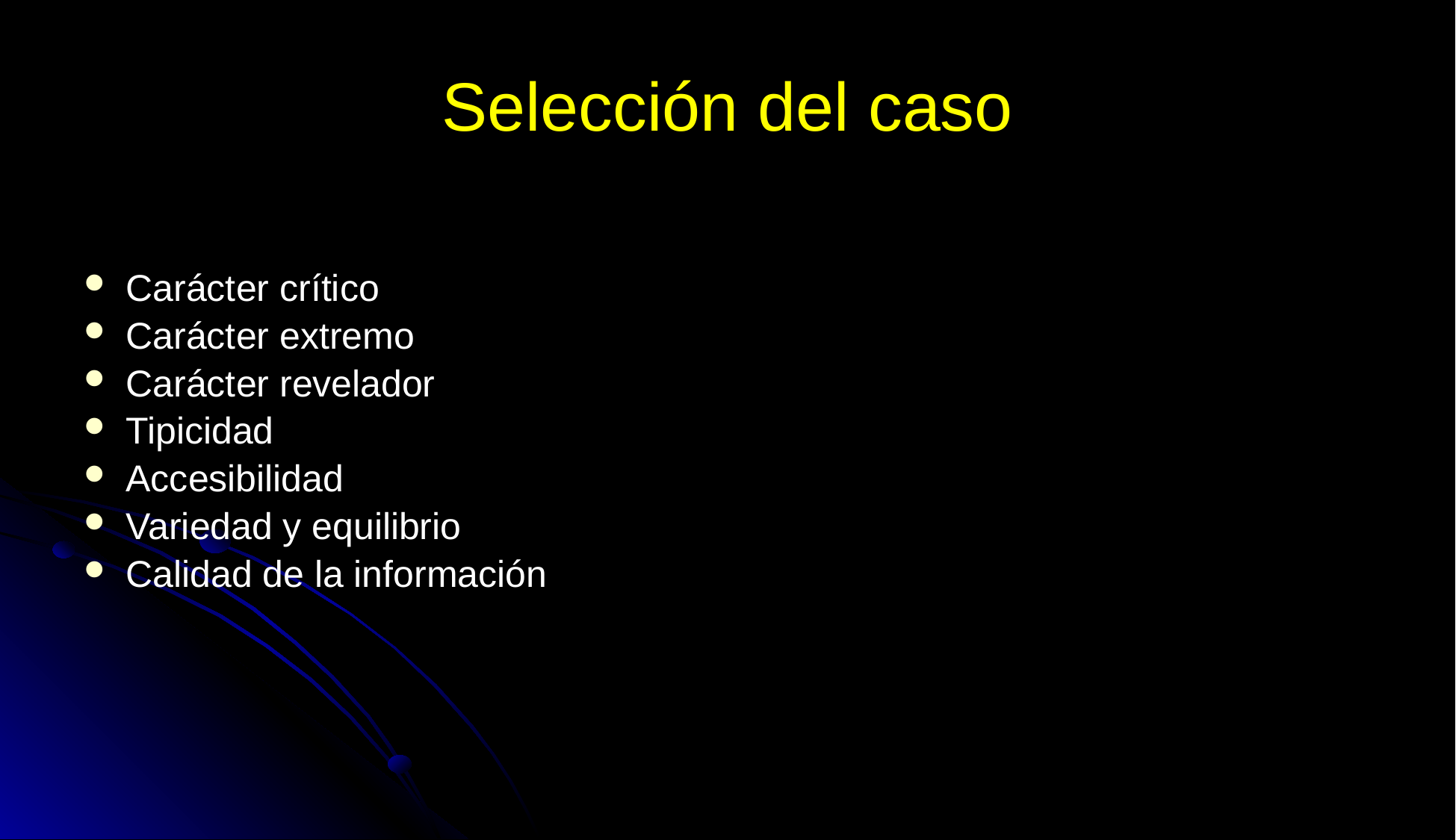

# Selección del caso

Carácter crítico
Carácter extremo
Carácter revelador
Tipicidad
Accesibilidad
Variedad y equilibrio
Calidad de la información